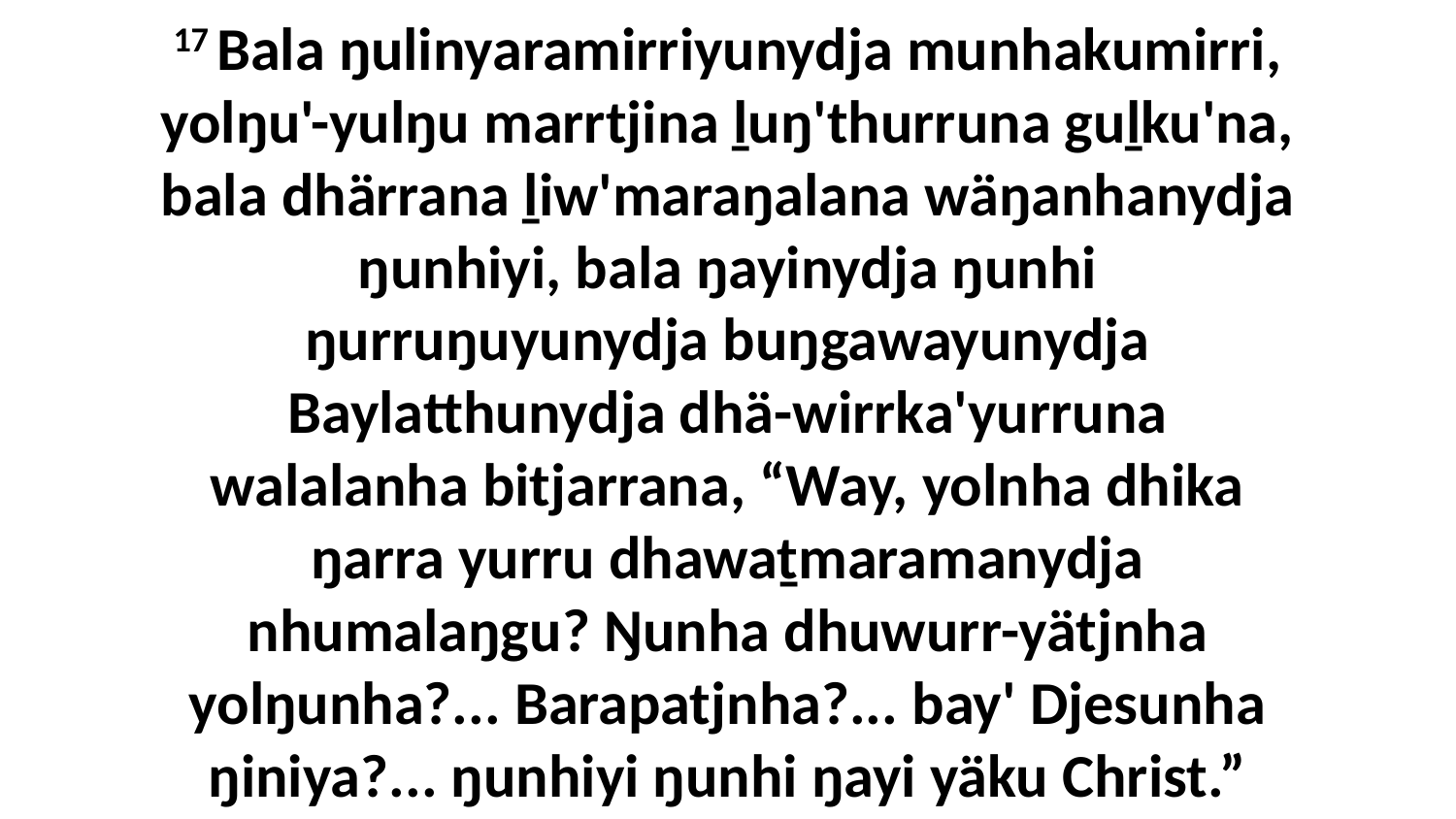

17 Bala ŋulinyaramirriyunydja munhakumirri, yolŋu'-yulŋu marrtjina ḻuŋ'thurruna guḻku'na, bala dhärrana ḻiw'maraŋalana wäŋanhanydja ŋunhiyi, bala ŋayinydja ŋunhi ŋurruŋuyunydja buŋgawayunydja Baylatthunydja dhä-wirrka'yurruna walalanha bitjarrana, “Way, yolnha dhika ŋarra yurru dhawaṯmaramanydja nhumalaŋgu? Ŋunha dhuwurr-yätjnha yolŋunha?... Barapatjnha?... bay' Djesunha ŋiniya?... ŋunhiyi ŋunhi ŋayi yäku Christ.”